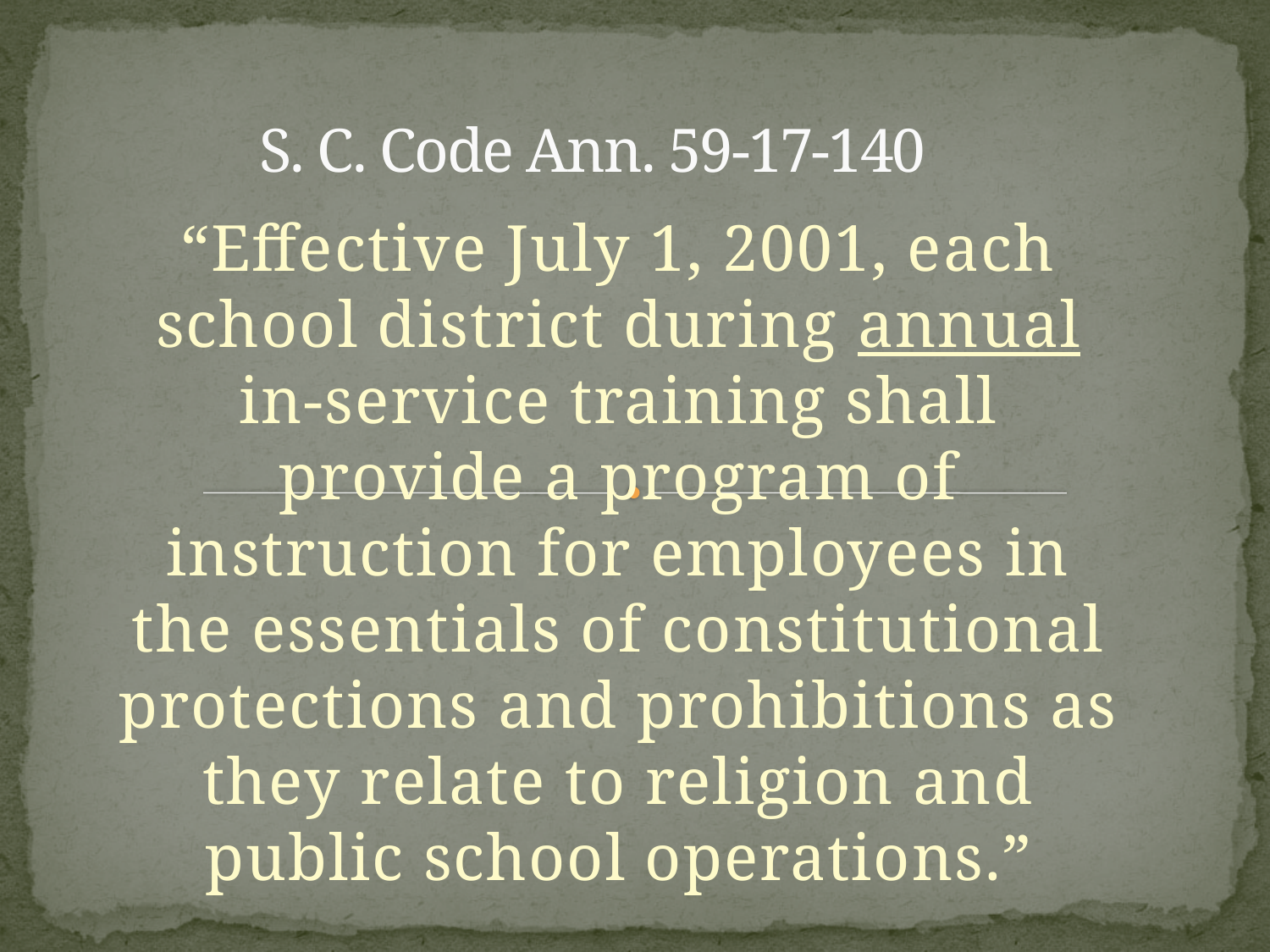

# S. C. Code Ann. 59-17-140
“Effective July 1, 2001, each school district during annual in-service training shall provide a program of instruction for employees in the essentials of constitutional protections and prohibitions as they relate to religion and public school operations.”